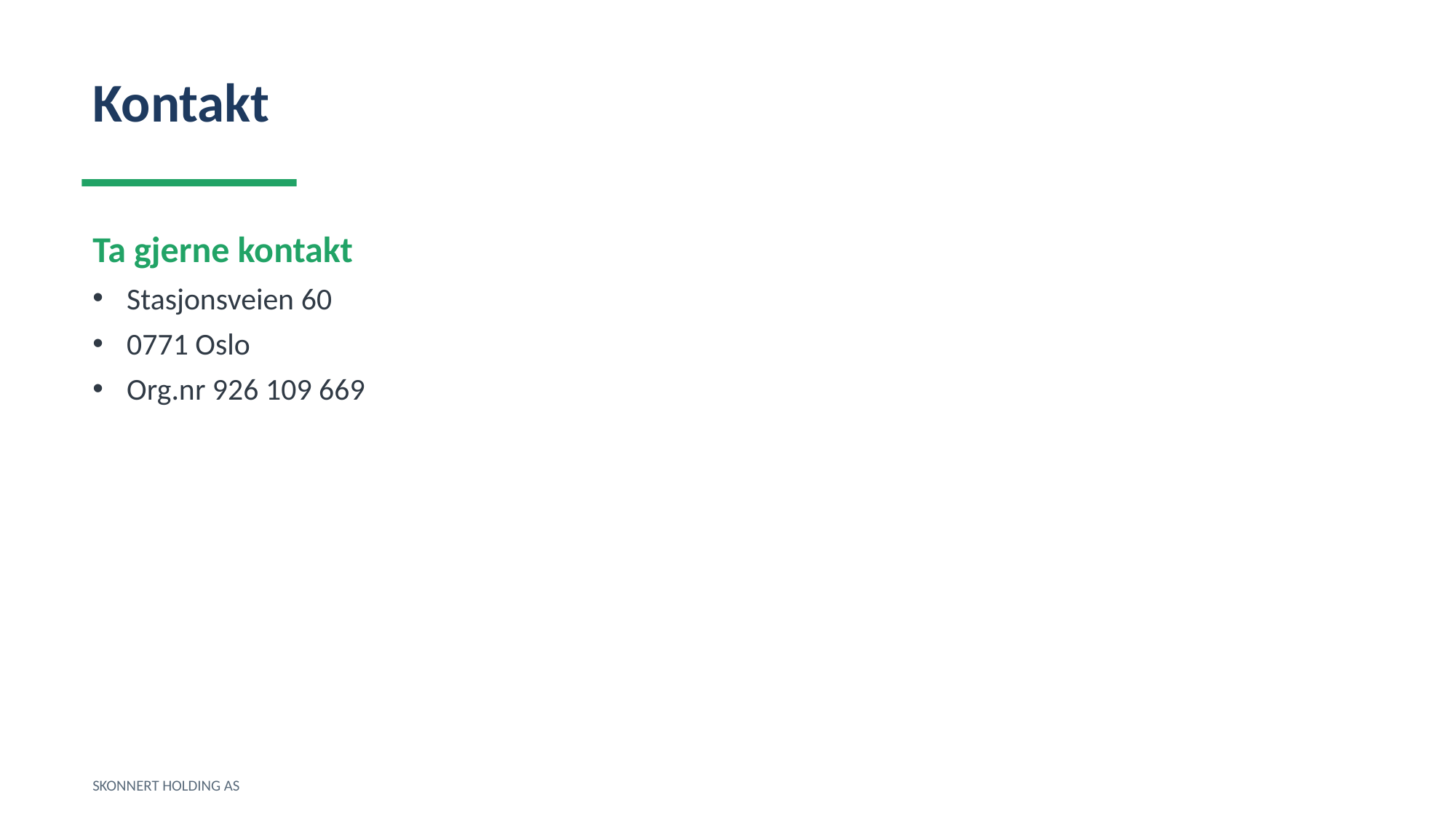

Kontakt

Ta gjerne kontakt
Stasjonsveien 60
0771 Oslo
Org.nr 926 109 669
SKONNERT HOLDING AS